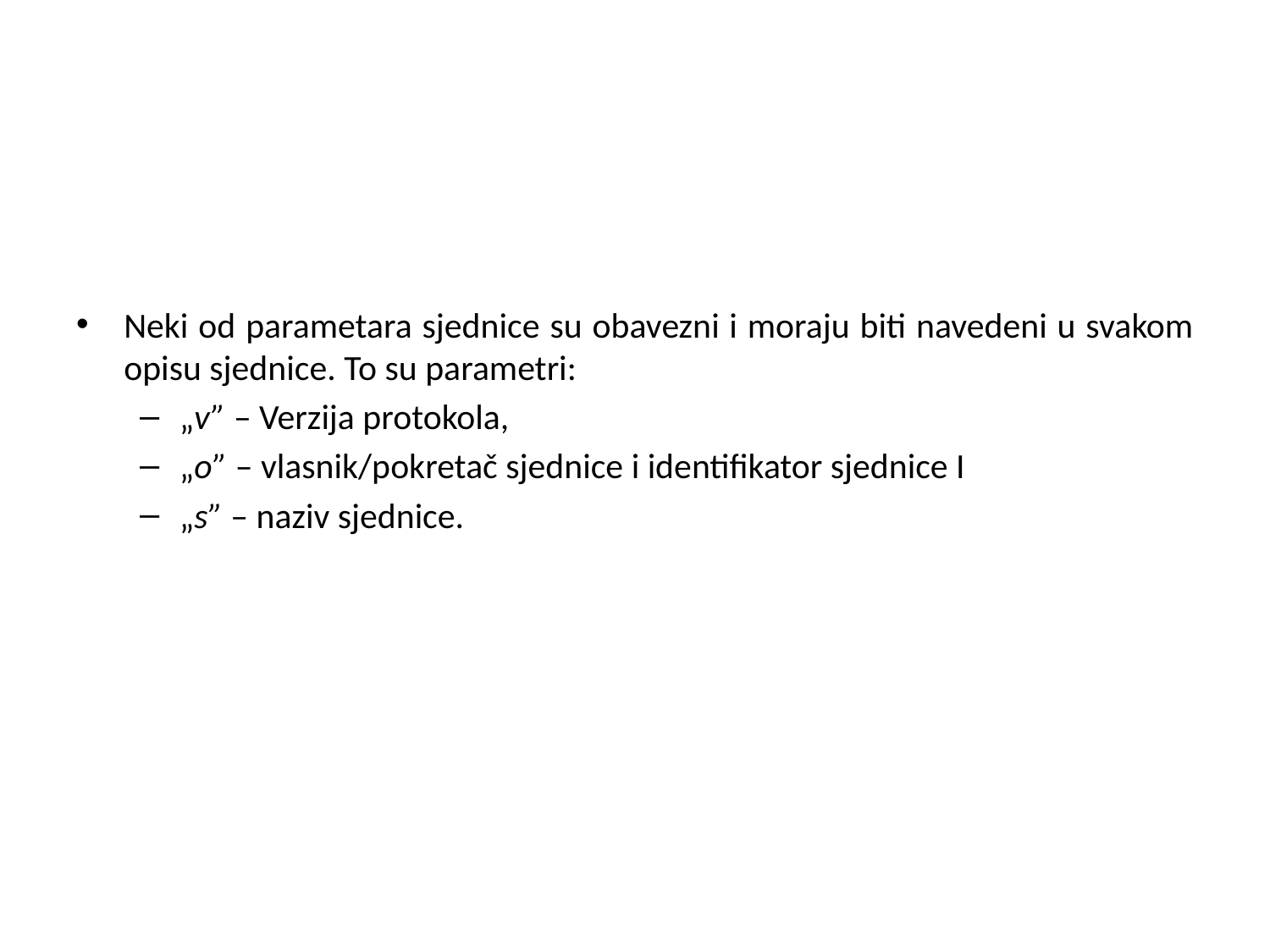

Neki od parametara sjednice su obavezni i moraju biti navedeni u svakom opisu sjednice. To su parametri:
„v” – Verzija protokola,
„o” – vlasnik/pokretač sjednice i identifikator sjednice I
„s” – naziv sjednice.